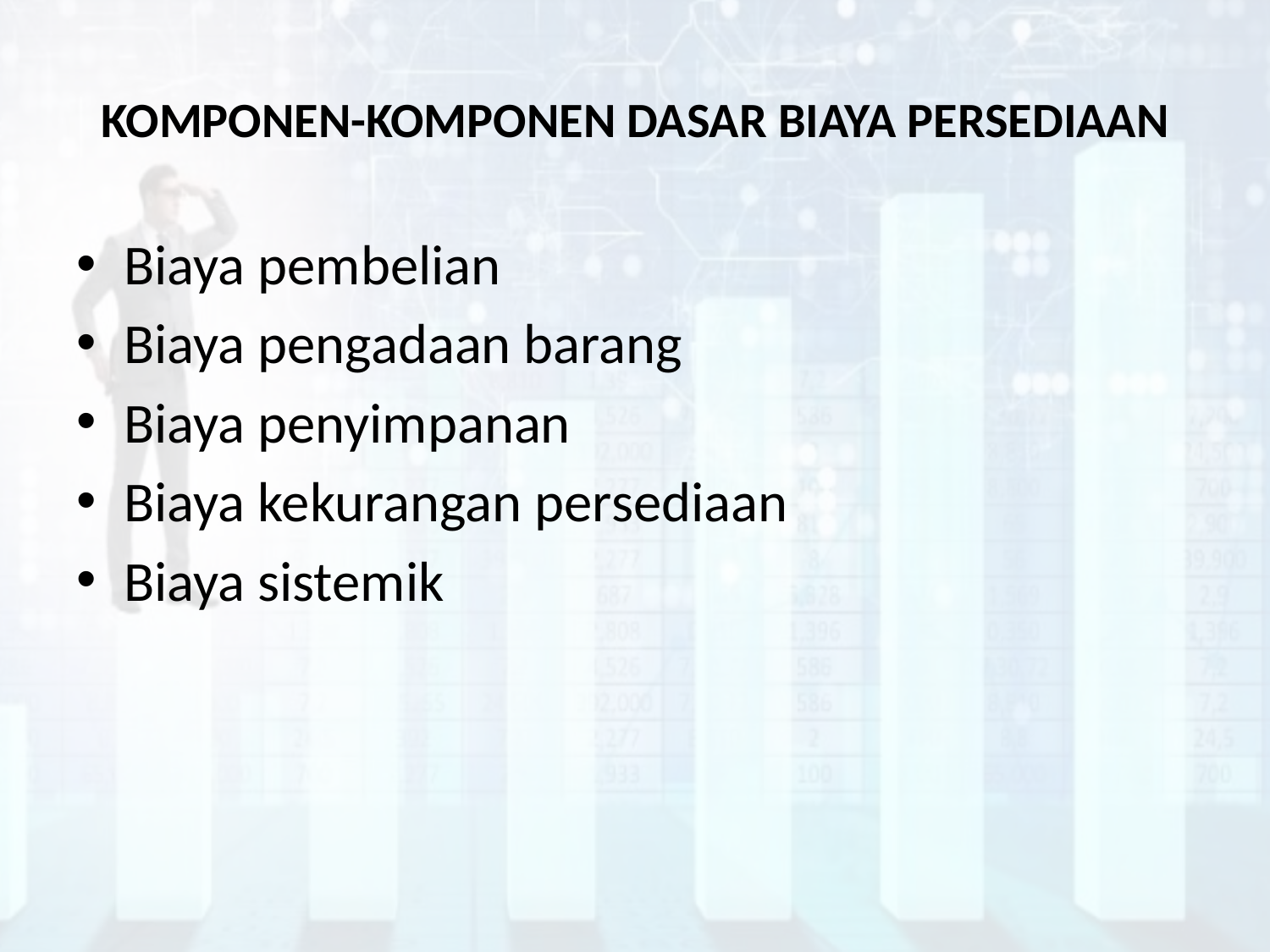

# KOMPONEN-KOMPONEN DASAR BIAYA PERSEDIAAN
Biaya pembelian
Biaya pengadaan barang
Biaya penyimpanan
Biaya kekurangan persediaan
Biaya sistemik